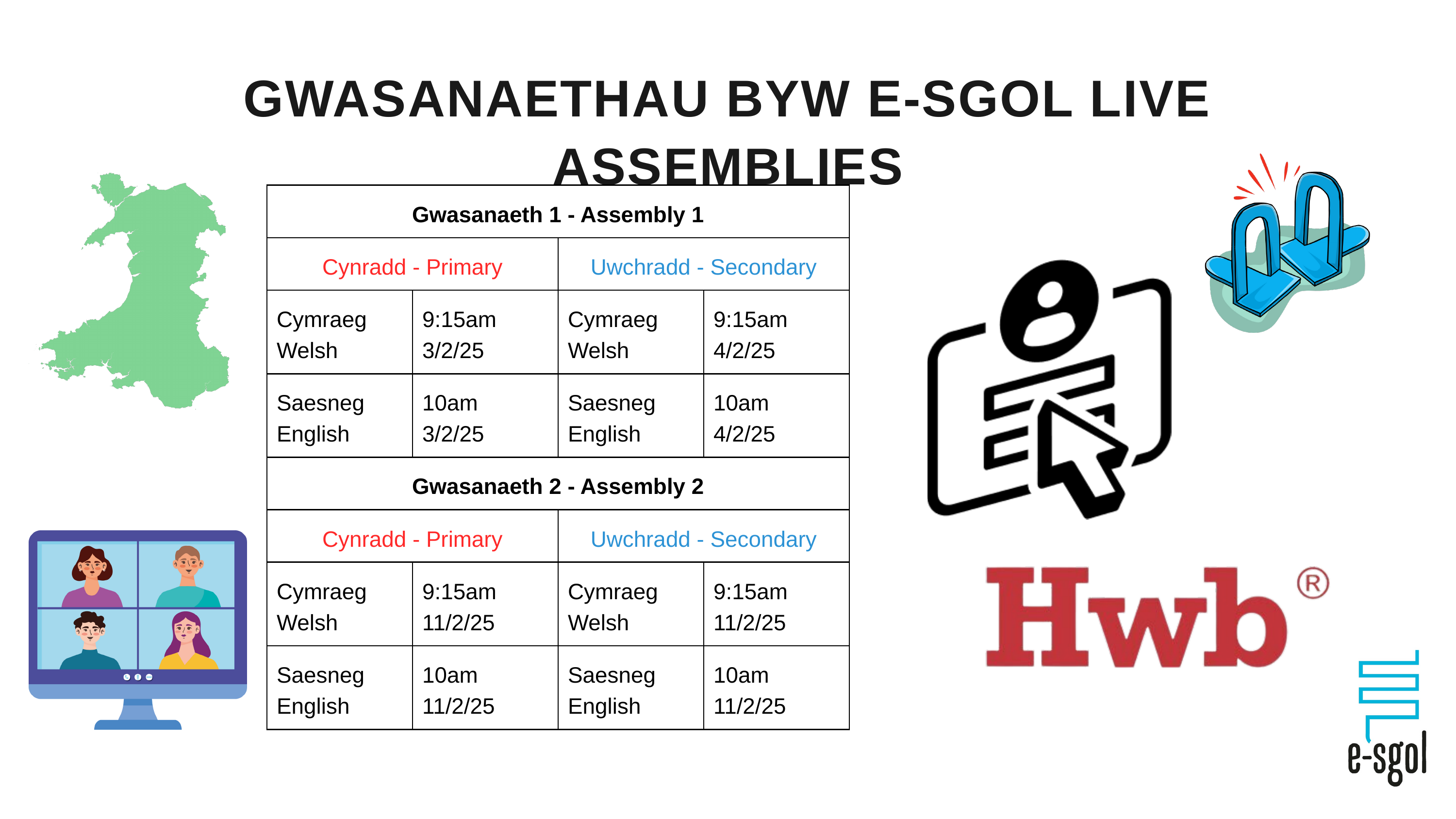

Sleid 5
GWASANAETHAU BYW E-SGOL LIVE ASSEMBLIES

| Gwasanaeth 1 - Assembly 1 | Gwasanaeth 1 - Assembly 1 | Gwasanaeth 1 - Assembly 1 | Gwasanaeth 1 - Assembly 1 |
| --- | --- | --- | --- |
| Cynradd - Primary | Cynradd - Primary | Uwchradd - Secondary | Uwchradd - Secondary |
| Cymraeg Welsh | 9:15am 3/2/25 | Cymraeg Welsh | 9:15am 4/2/25 |
| Saesneg English | 10am 3/2/25 | Saesneg English | 10am 4/2/25 |
| Gwasanaeth 2 - Assembly 2 | Gwasanaeth 2 - Assembly 2 | Gwasanaeth 2 - Assembly 2 | Gwasanaeth 2 - Assembly 2 |
| Cynradd - Primary | Cynradd - Primary | Uwchradd - Secondary | Uwchradd - Secondary |
| Cymraeg Welsh | 9:15am 11/2/25 | Cymraeg Welsh | 9:15am 11/2/25 |
| Saesneg English | 10am 11/2/25 | Saesneg English | 10am 11/2/25 |